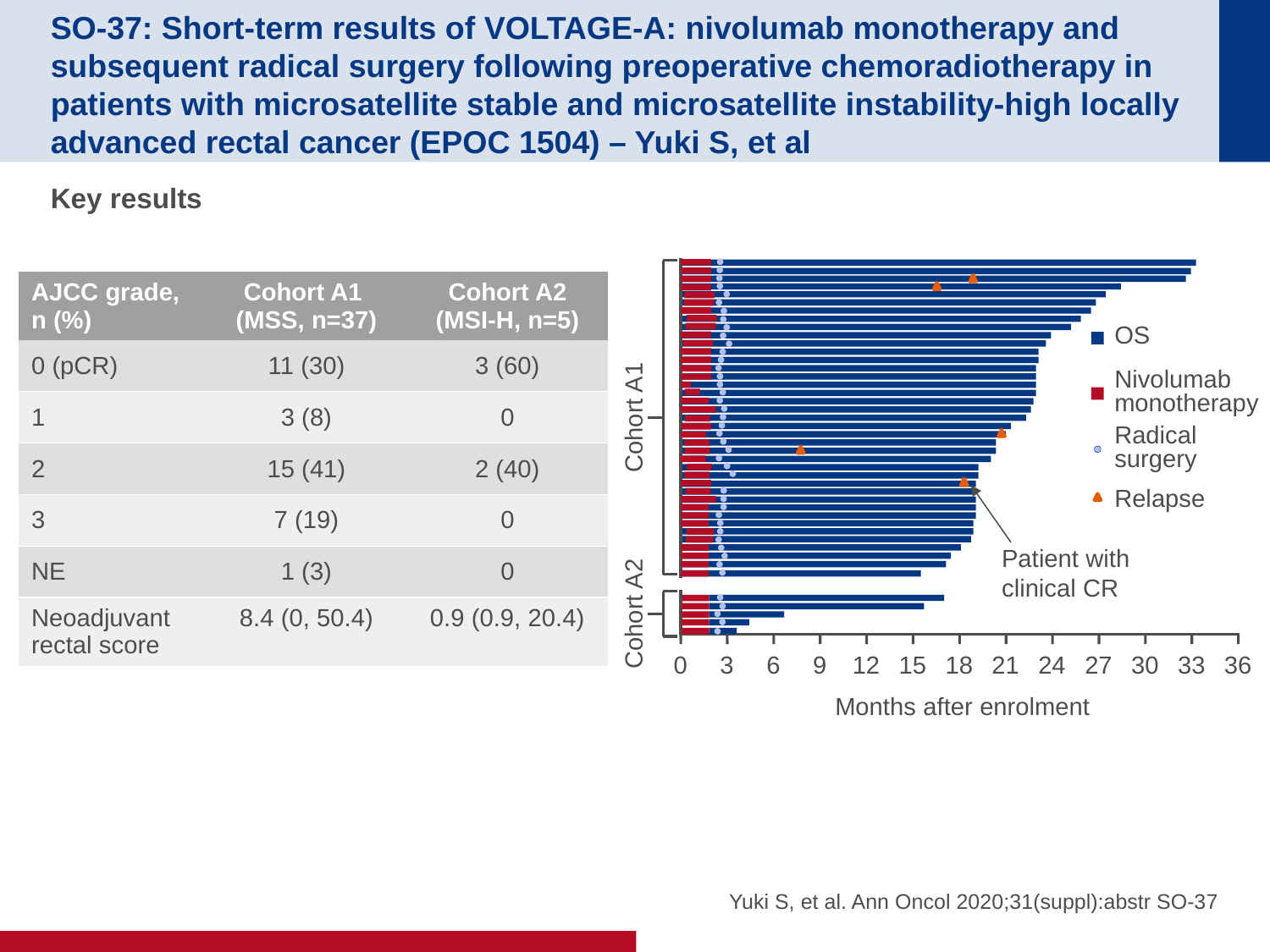

# SO-37: Short-term results of VOLTAGE-A: nivolumab monotherapy and subsequent radical surgery following preoperative chemoradiotherapy in patients with microsatellite stable and microsatellite instability-high locally advanced rectal cancer (EPOC 1504) – Yuki S, et al
Key results

| AJCC grade, n (%) | Cohort A1 (MSS, n=37) | Cohort A2 (MSI-H, n=5) |
| --- | --- | --- |
| 0 (pCR) | 11 (30) | 3 (60) |
| 1 | 3 (8) | 0 |
| 2 | 15 (41) | 2 (40) |
| 3 | 7 (19) | 0 |
| NE | 1 (3) | 0 |
| Neoadjuvant rectal score | 8.4 (0, 50.4) | 0.9 (0.9, 20.4) |

OS

Nivolumab
monotherapy

Cohort A1

Radical
surgery

Relapse

Patient with
clinical CR

Cohort A2

0
3
6
9
12
15
18
21
24
27
30
33
36
Months after enrolment
Yuki S, et al. Ann Oncol 2020;31(suppl):abstr SO-37